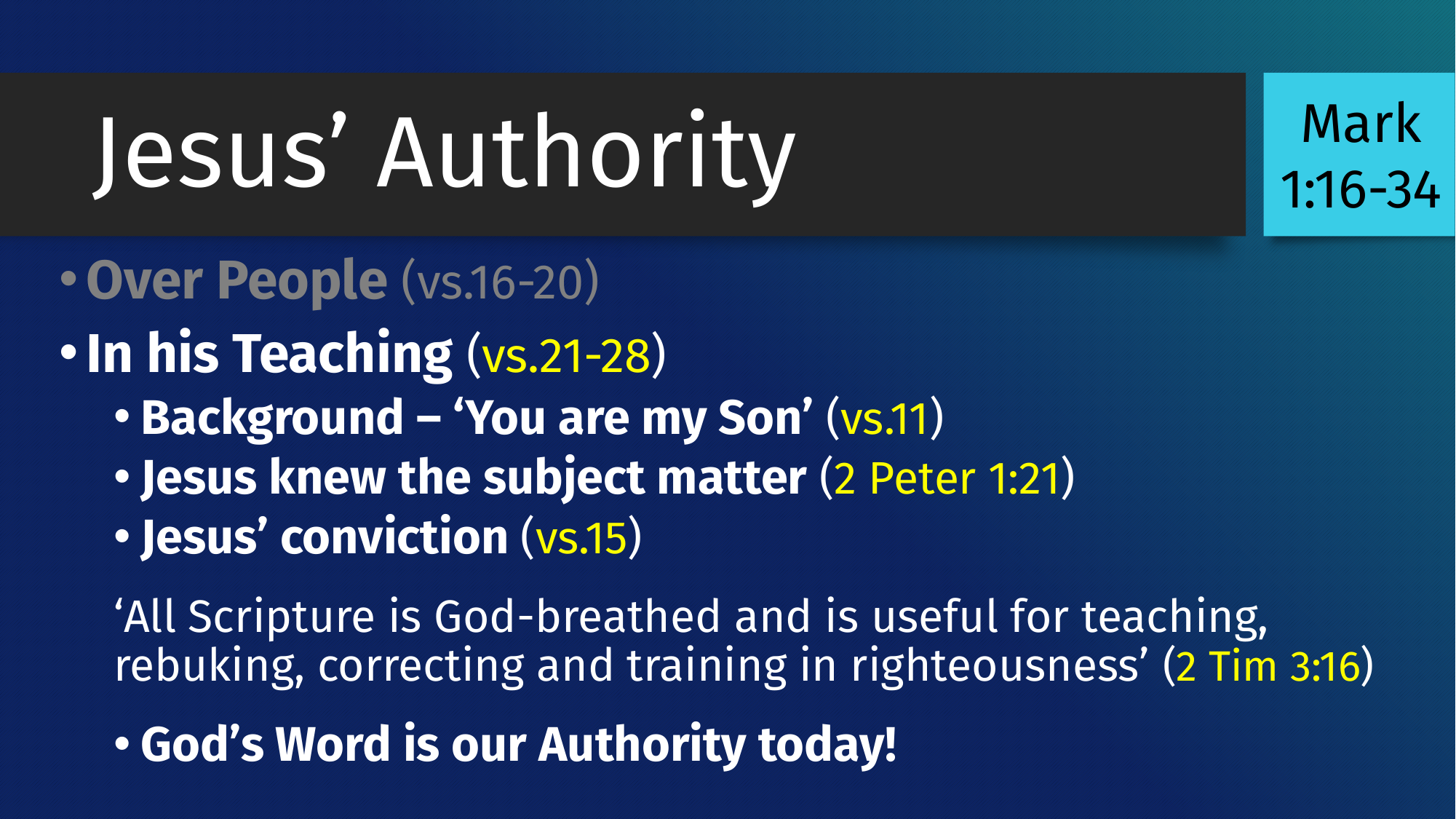

Mark
1:16-34
# Jesus’ Authority
Over People (vs.16-20)
In his Teaching (vs.21-28)
Background – ‘You are my Son’ (vs.11)
Jesus knew the subject matter (2 Peter 1:21)
Jesus’ conviction (vs.15)

‘All Scripture is God-breathed and is useful for teaching,    rebuking, correcting and training in righteousness’ (2 Tim 3:16)

God’s Word is our Authority today!